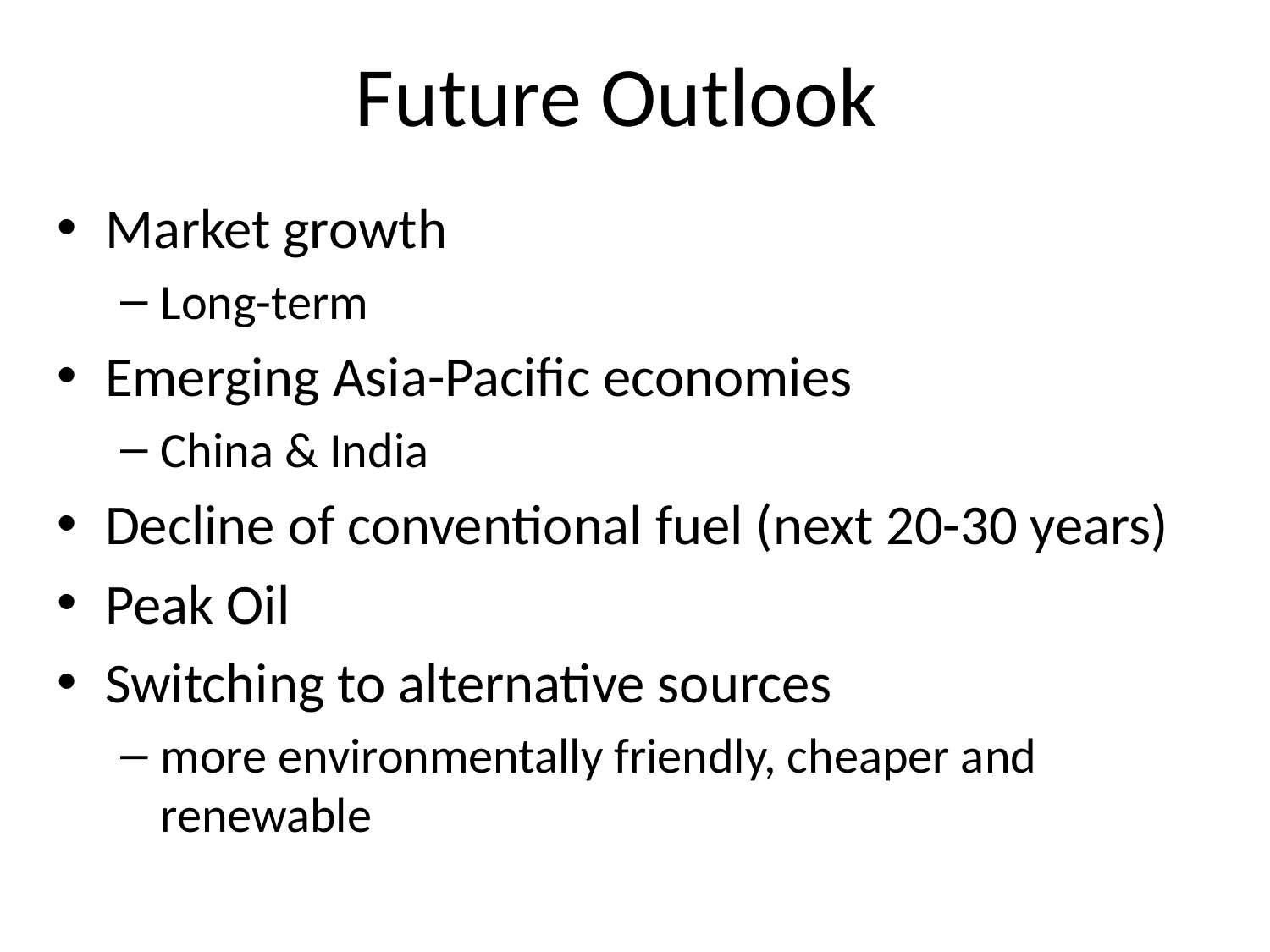

Future Outlook
Market growth
Long-term
Emerging Asia-Pacific economies
China & India
Decline of conventional fuel (next 20-30 years)
Peak Oil
Switching to alternative sources
more environmentally friendly, cheaper and renewable